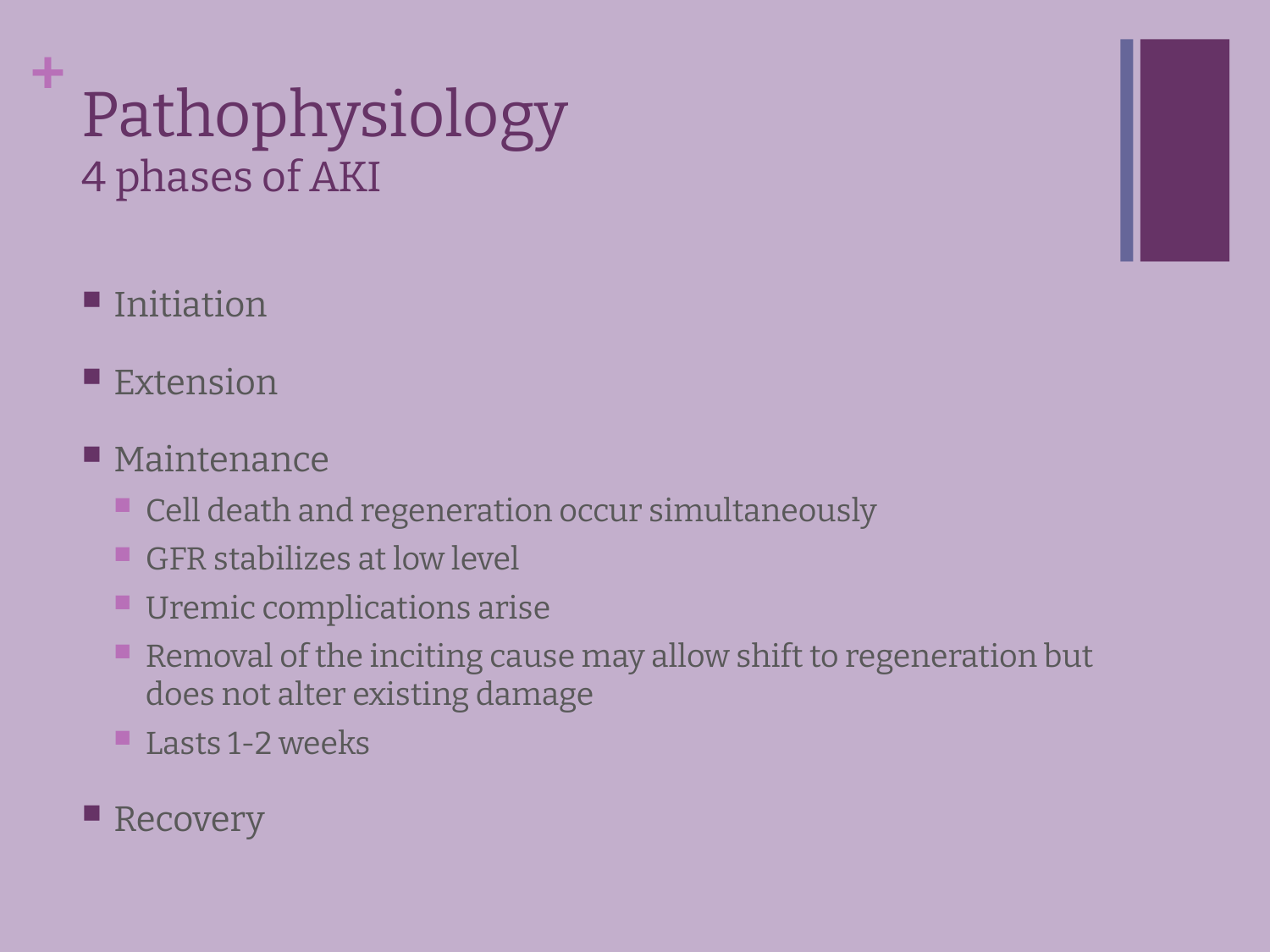

# Pathophysiology 4 phases of AKI
Initiation
Extension
Maintenance
Cell death and regeneration occur simultaneously
GFR stabilizes at low level
Uremic complications arise
Removal of the inciting cause may allow shift to regeneration but does not alter existing damage
Lasts 1-2 weeks
Recovery